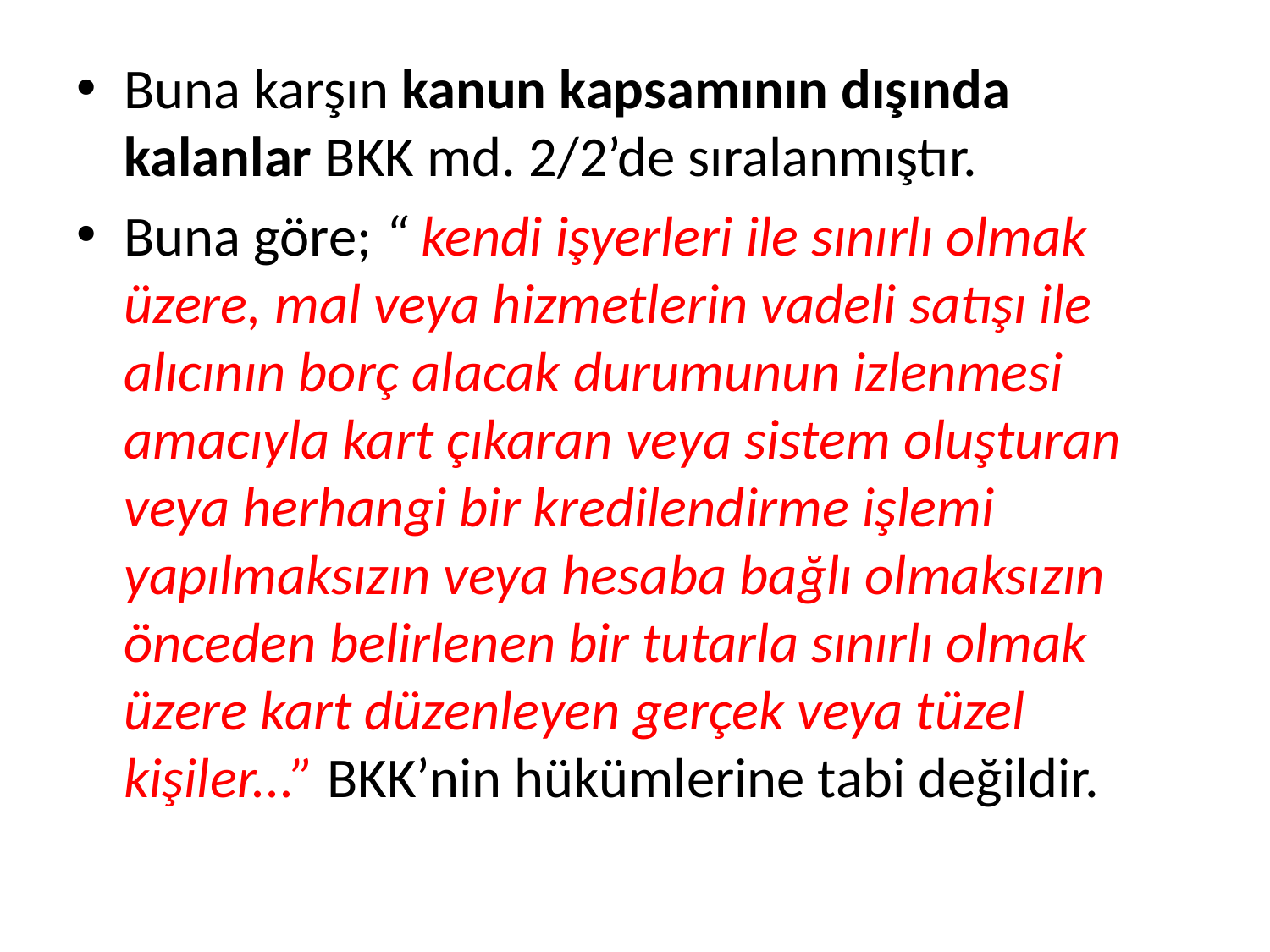

Buna karşın kanun kapsamının dışında kalanlar BKK md. 2/2’de sıralanmıştır.
Buna göre; “ kendi işyerleri ile sınırlı olmak üzere, mal veya hizmetlerin vadeli satışı ile alıcının borç alacak durumunun izlenmesi amacıyla kart çıkaran veya sistem oluşturan veya herhangi bir kredilendirme işlemi yapılmaksızın veya hesaba bağlı olmaksızın önceden belirlenen bir tutarla sınırlı olmak üzere kart düzenleyen gerçek veya tüzel kişiler...” BKK’nin hükümlerine tabi değildir.